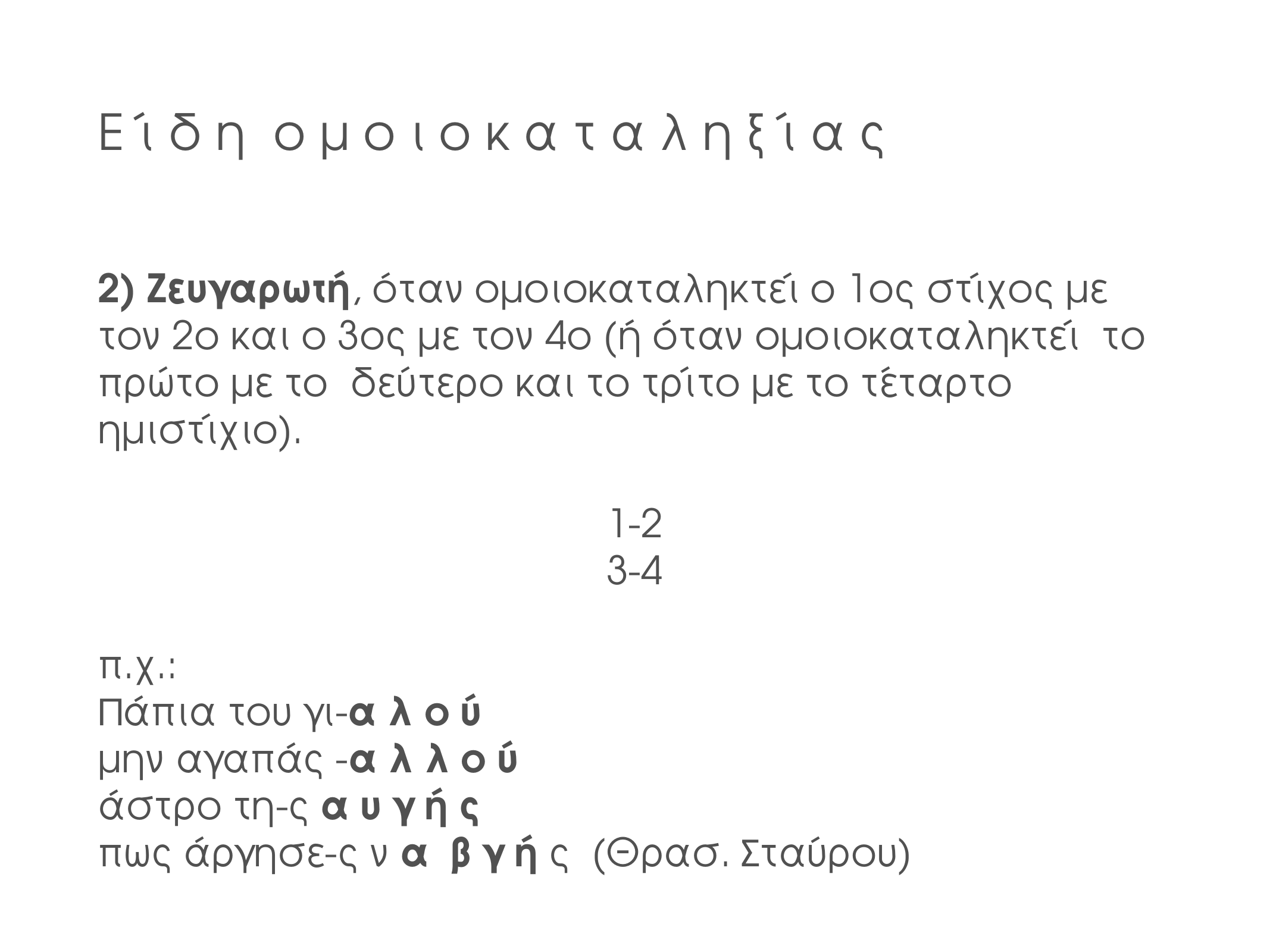

# Ε ί δ η  ο μ ο ι ο κ α τ α λ η ξ ί α ς

2) Ζευγαρωτή, όταν ομοιοκαταληκτεί ο 1ος στίχος με τον 2ο και ο 3ος με τον 4ο (ή όταν ομοιοκαταληκτεί  το πρώτο με το  δεύτερο και το τρίτο με το τέταρτο ημιστίχιο).

1-2
3-4

π.χ.:
Πάπια του γι-α λ ο ύ
μην αγαπάς -α λ λ ο ύ
άστρο τη-ς α υ γ ή ς
πως άργησε-ς ν α  β γ ή ς  (Θρασ. Σταύρου)